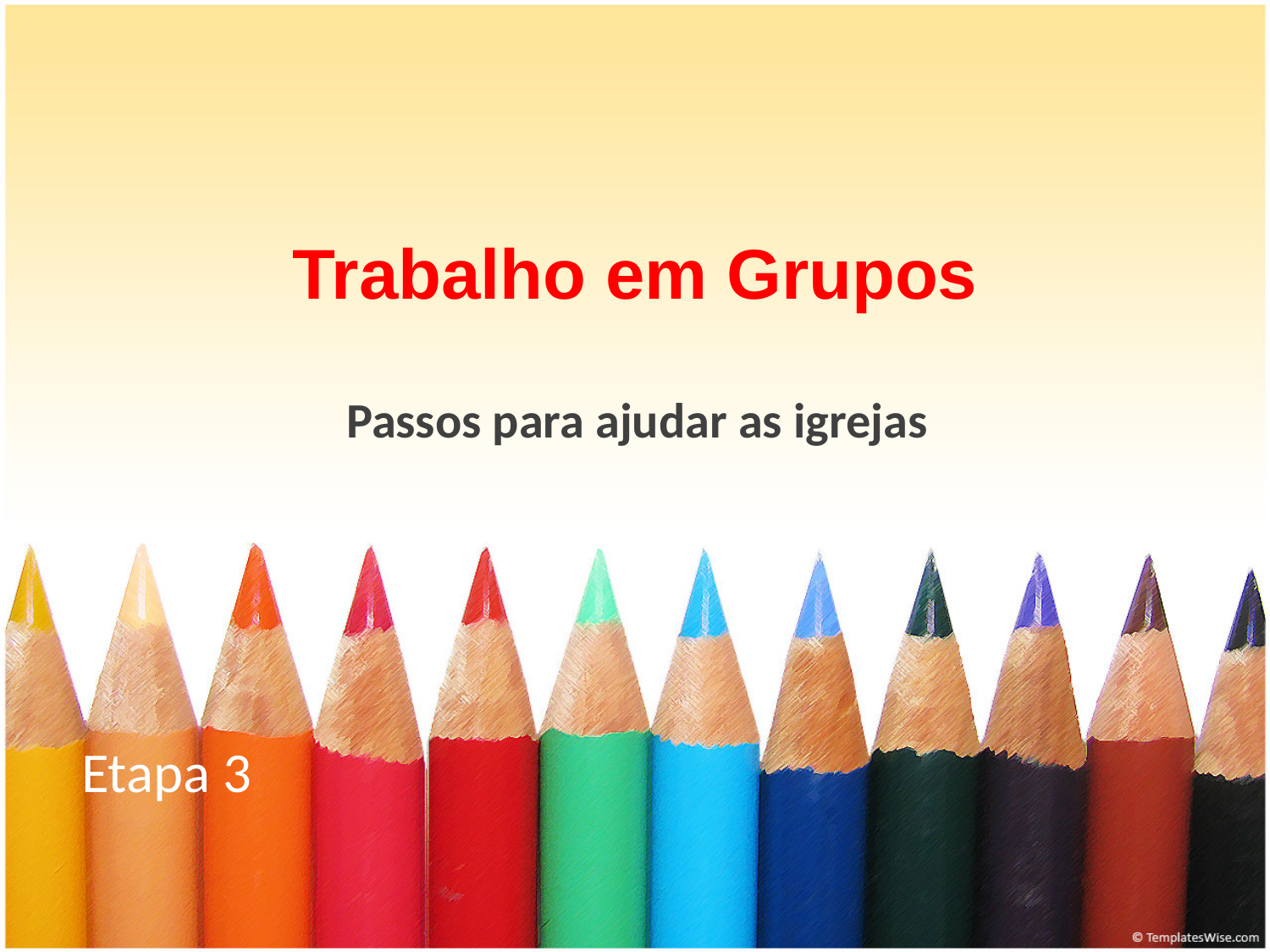

# Trabalho em Grupos
Passos para ajudar as igrejas
Etapa 3